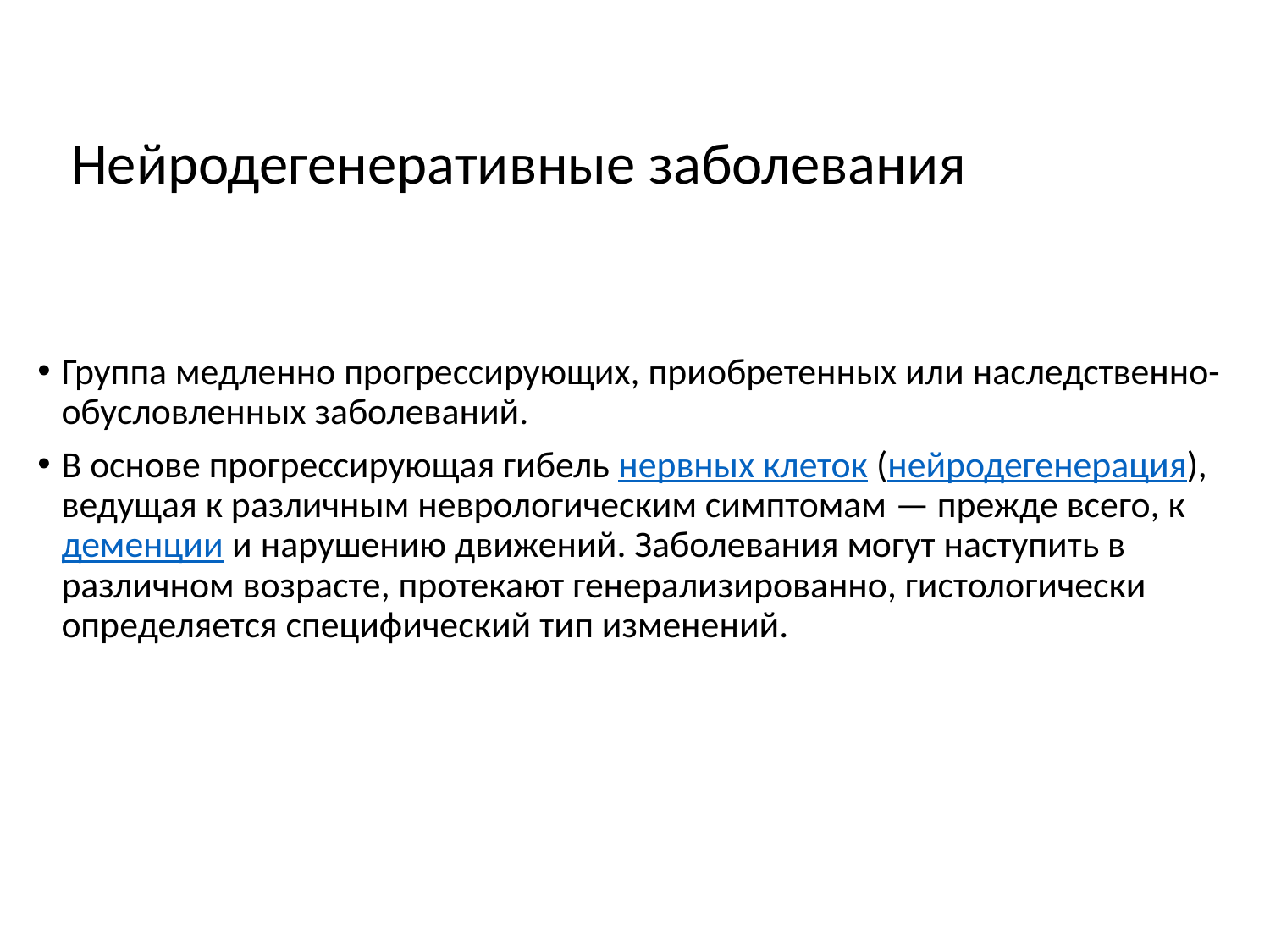

# Нейродегенеративные заболевания
Группа медленно прогрессирующих, приобретенных или наследственно-обусловленных заболеваний.
В основе прогрессирующая гибель нервных клеток (нейродегенерация), ведущая к различным неврологическим симптомам — прежде всего, к деменции и нарушению движений. Заболевания могут наступить в различном возрасте, протекают генерализированно, гистологически определяется специфический тип изменений.